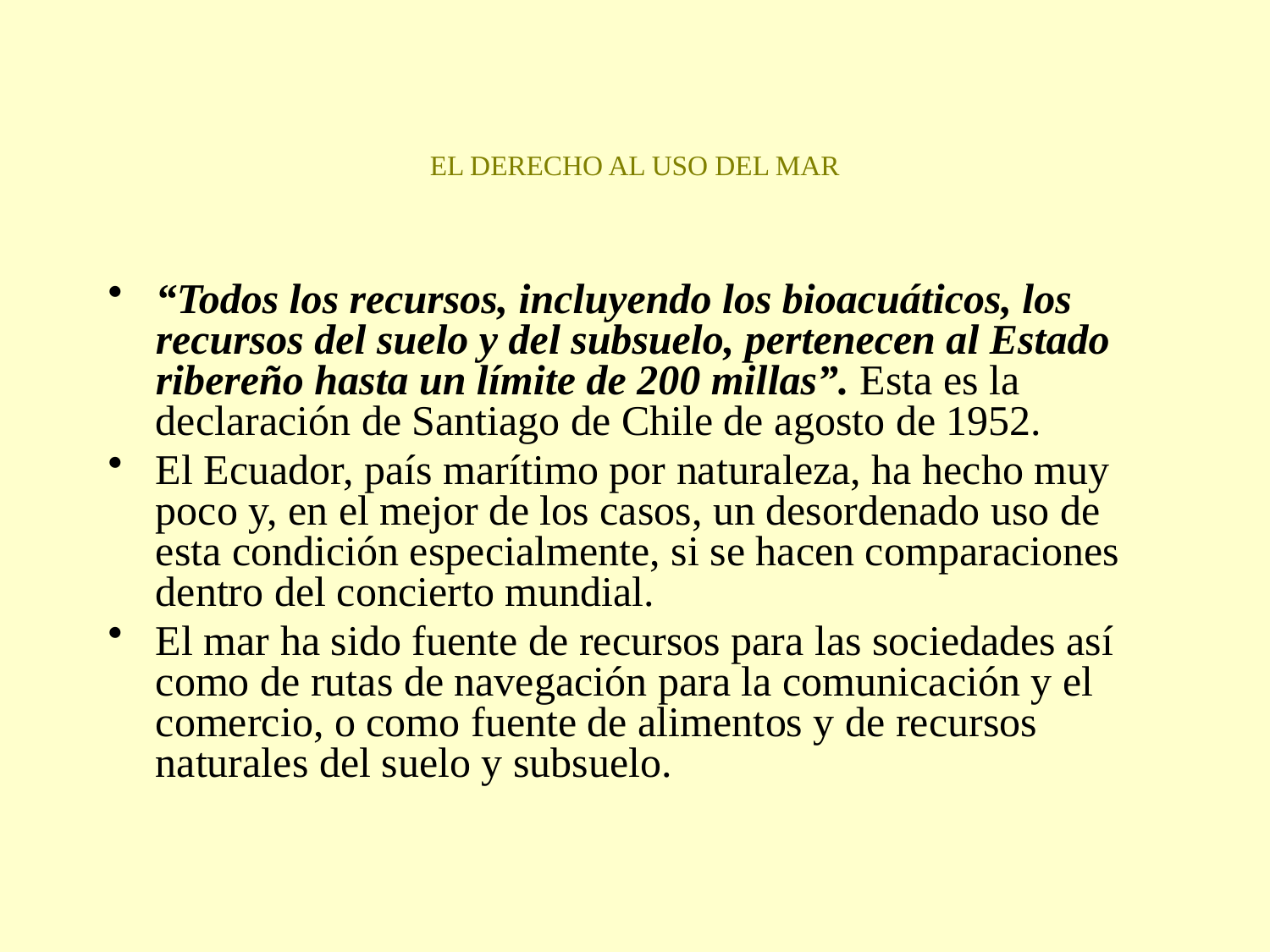

# EL DERECHO AL USO DEL MAR
“Todos los recursos, incluyendo los bioacuáticos, los recursos del suelo y del subsuelo, pertenecen al Estado ribereño hasta un límite de 200 millas”. Esta es la declaración de Santiago de Chile de agosto de 1952.
El Ecuador, país marítimo por naturaleza, ha hecho muy poco y, en el mejor de los casos, un desordenado uso de esta condición especialmente, si se hacen comparaciones dentro del concierto mundial.
El mar ha sido fuente de recursos para las sociedades así como de rutas de navegación para la comunicación y el comercio, o como fuente de alimentos y de recursos naturales del suelo y subsuelo.